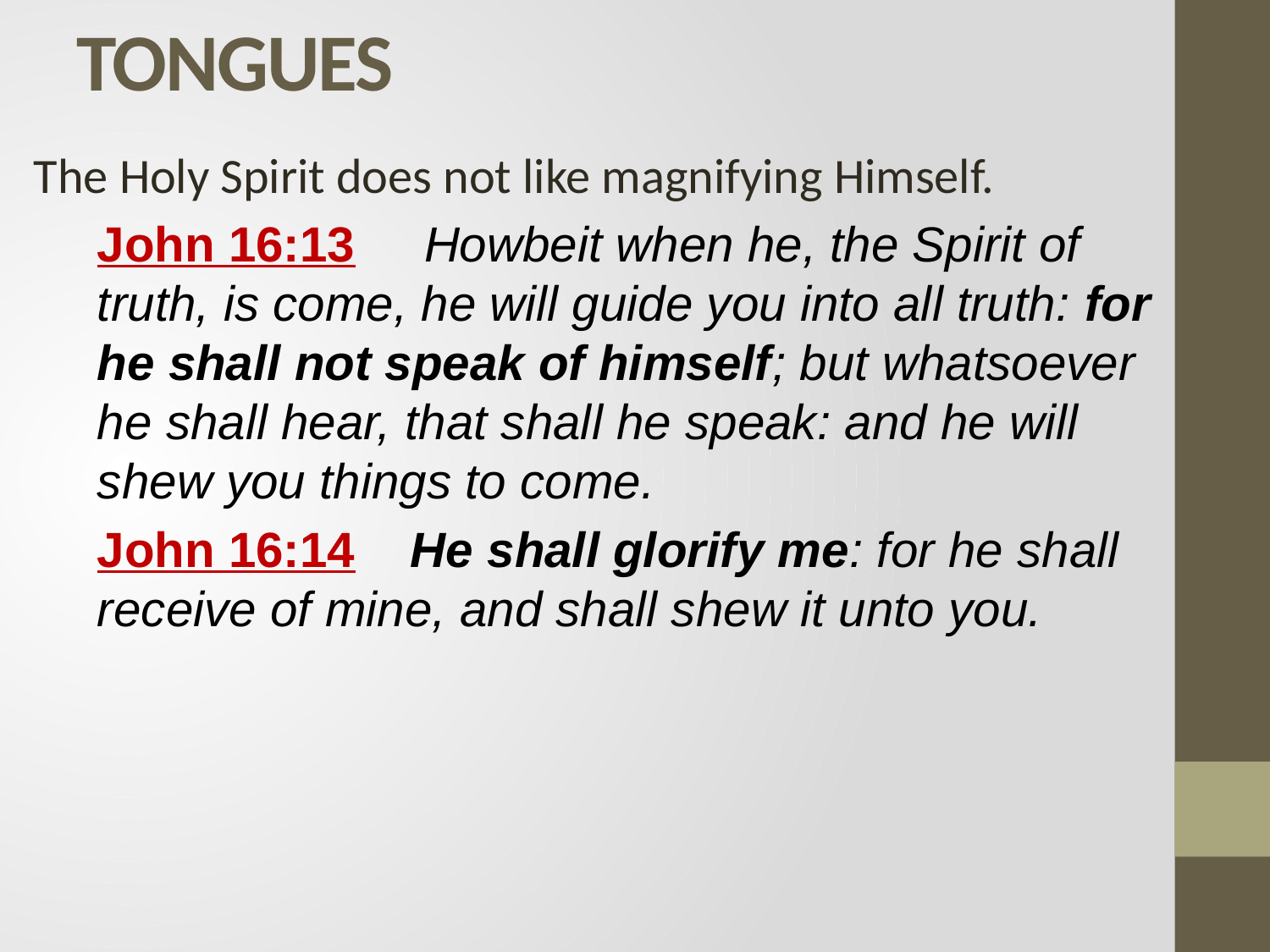

# TONGUES
The Holy Spirit does not like magnifying Himself.
John 16:13     Howbeit when he, the Spirit of truth, is come, he will guide you into all truth: for he shall not speak of himself; but whatsoever he shall hear, that shall he speak: and he will shew you things to come.
John 16:14    He shall glorify me: for he shall receive of mine, and shall shew it unto you.